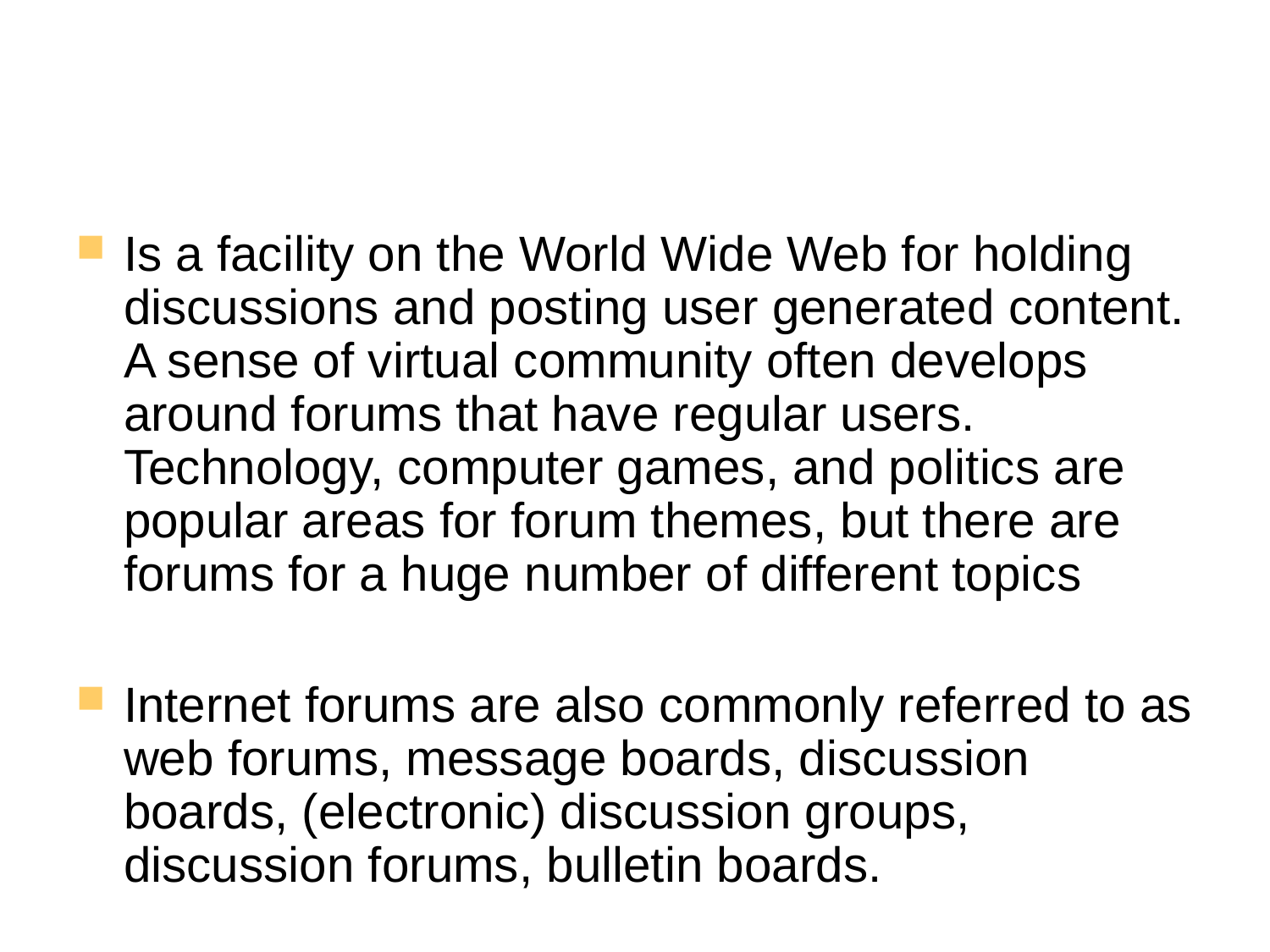

# An Internet forum
Is a facility on the World Wide Web for holding discussions and posting user generated content. A sense of virtual community often develops around forums that have regular users. Technology, computer games, and politics are popular areas for forum themes, but there are forums for a huge number of different topics

Internet forums are also commonly referred to as web forums, message boards, discussion boards, (electronic) discussion groups, discussion forums, bulletin boards.